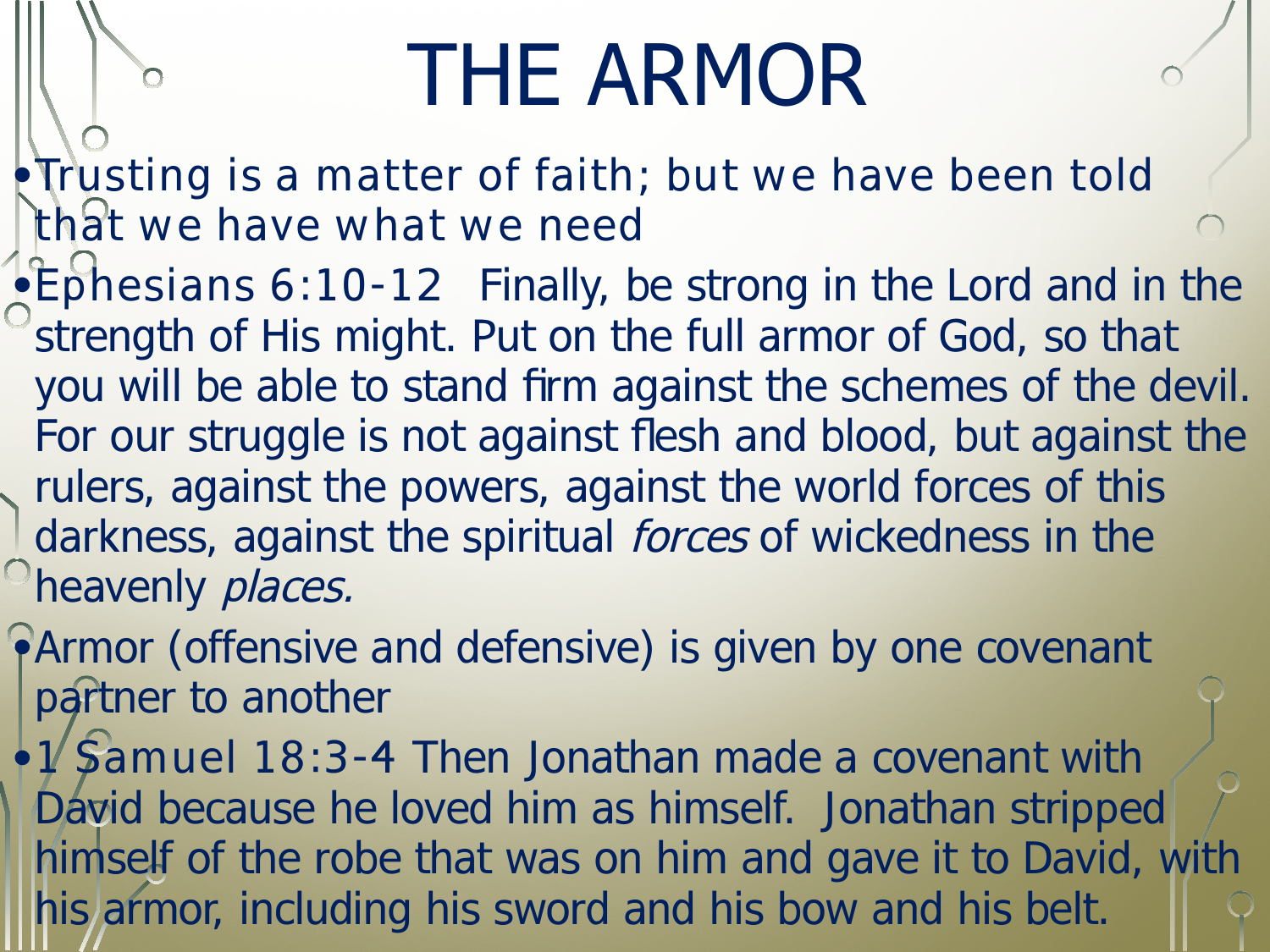

# THE ARMOR
Trusting is a matter of faith; but we have been told that we have what we need
Ephesians 6:10-12   Finally, be strong in the Lord and in the strength of His might. Put on the full armor of God, so that you will be able to stand firm against the schemes of the devil. For our struggle is not against flesh and blood, but against the rulers, against the powers, against the world forces of this darkness, against the spiritual forces of wickedness in the heavenly places.
Armor (offensive and defensive) is given by one covenant partner to another
1 Samuel 18:3-4 Then Jonathan made a covenant with David because he loved him as himself.  Jonathan stripped himself of the robe that was on him and gave it to David, with his armor, including his sword and his bow and his belt.